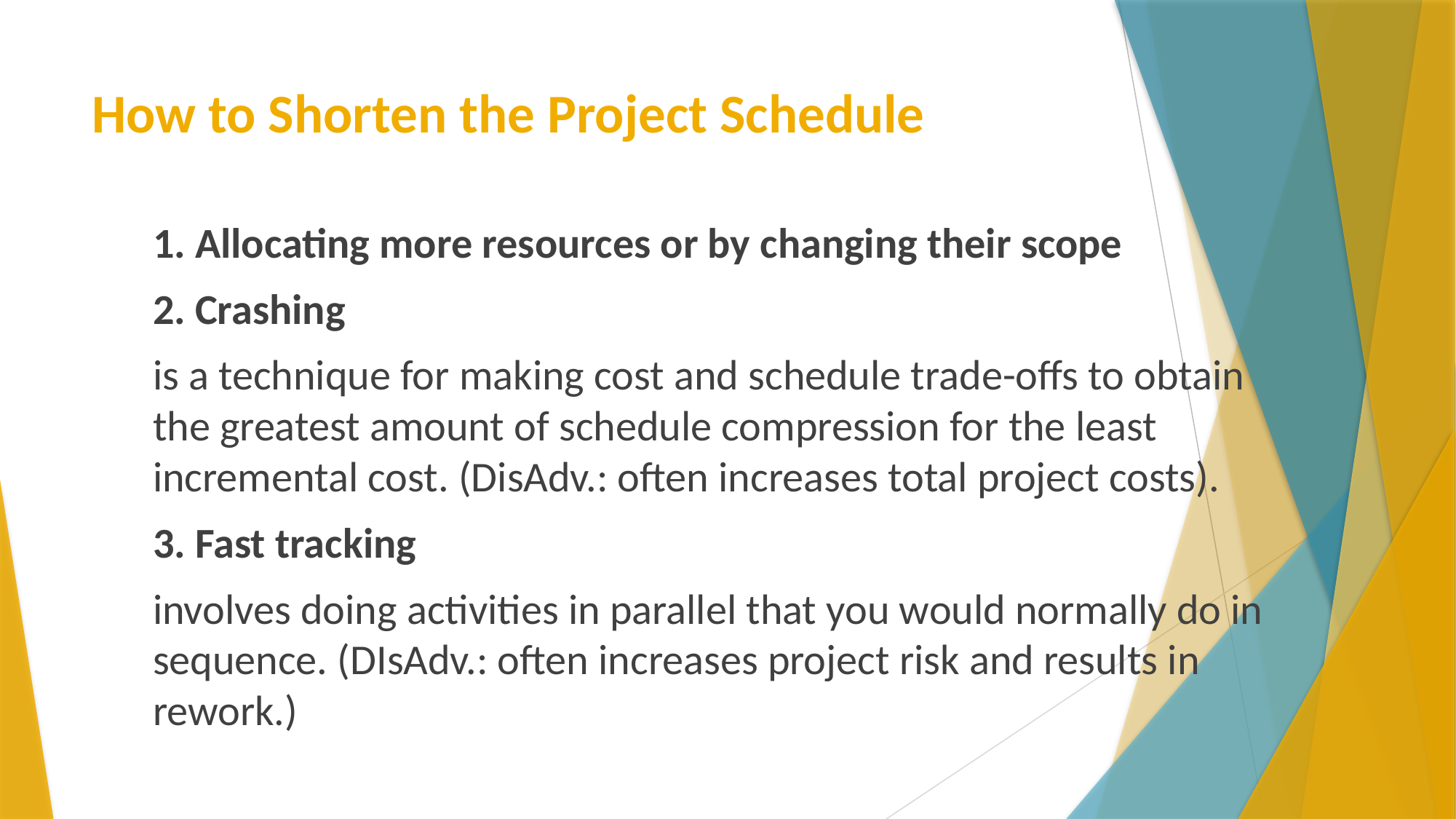

# How to Shorten the Project Schedule
1. Allocating more resources or by changing their scope
2. Crashing
is a technique for making cost and schedule trade-offs to obtain the greatest amount of schedule compression for the least incremental cost. (DisAdv.: often increases total project costs).
3. Fast tracking
involves doing activities in parallel that you would normally do in sequence. (DIsAdv.: often increases project risk and results in rework.)